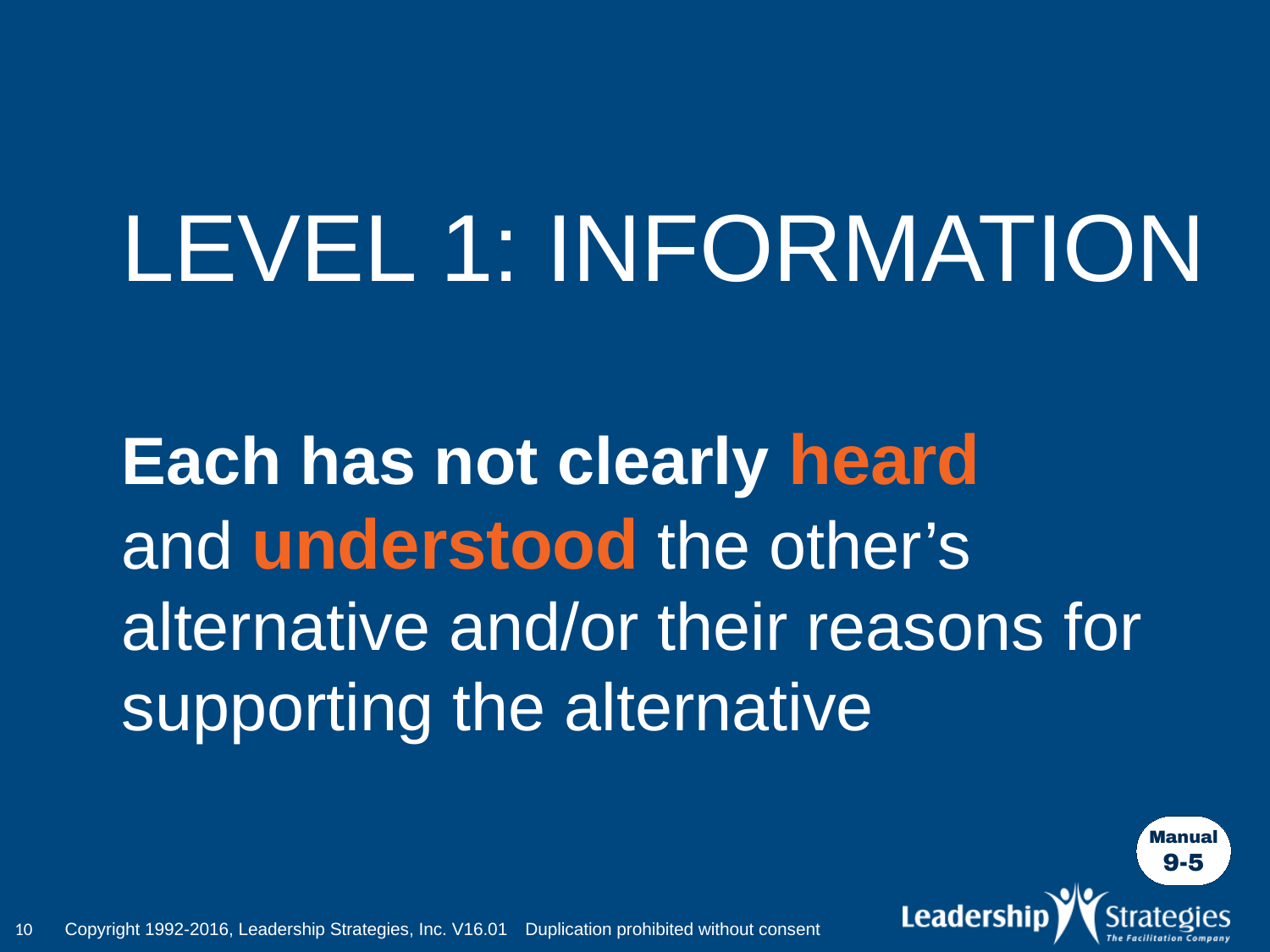

# Level 1: information Each has not clearly heard and understood the other’s alternative and/or their reasons for supporting the alternative
Manual
9-5
10